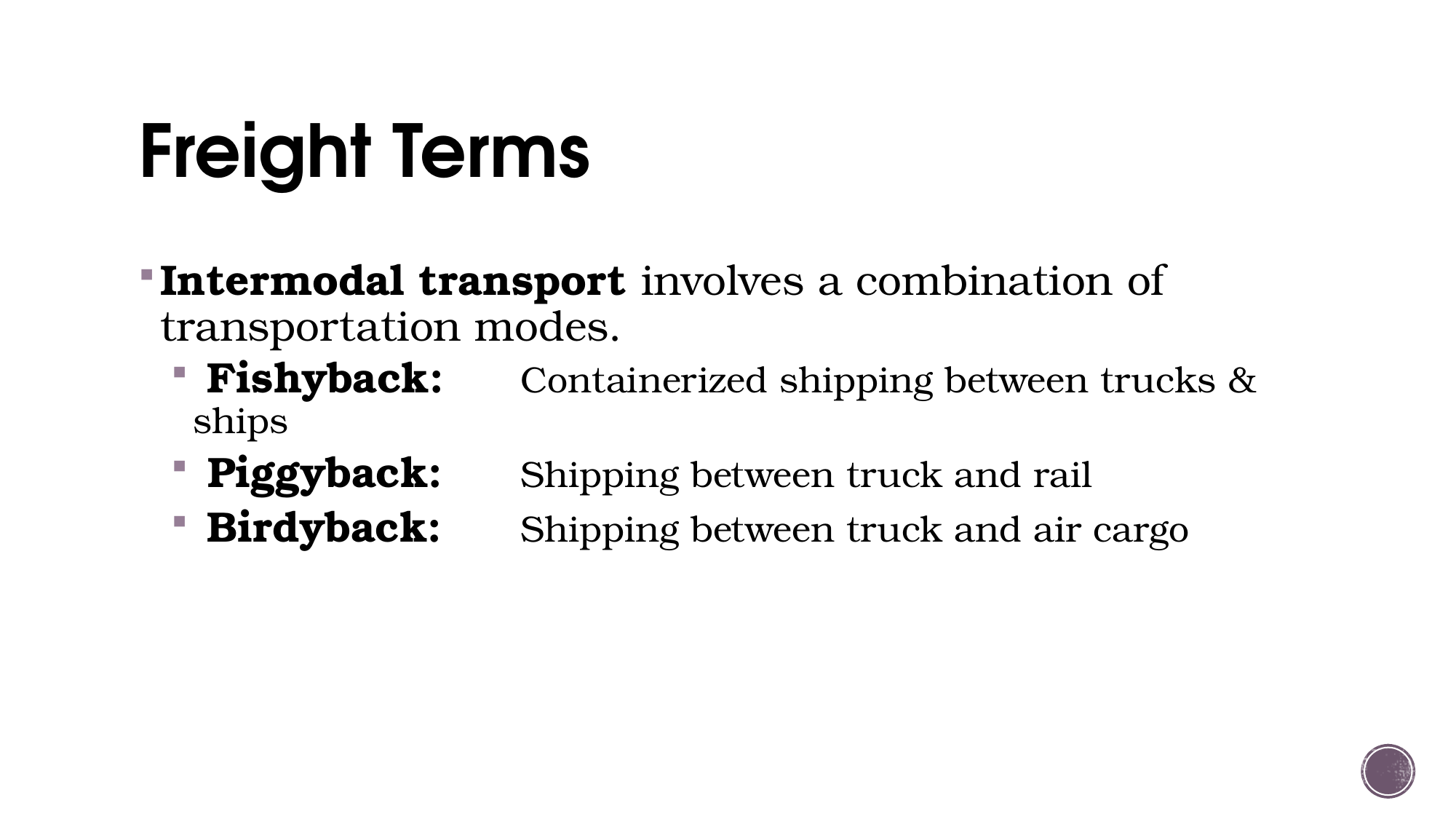

# Freight Terms
Intermodal transport involves a combination of transportation modes.
 Fishyback: 	Containerized shipping between trucks & ships
 Piggyback: 	Shipping between truck and rail
 Birdyback:	Shipping between truck and air cargo